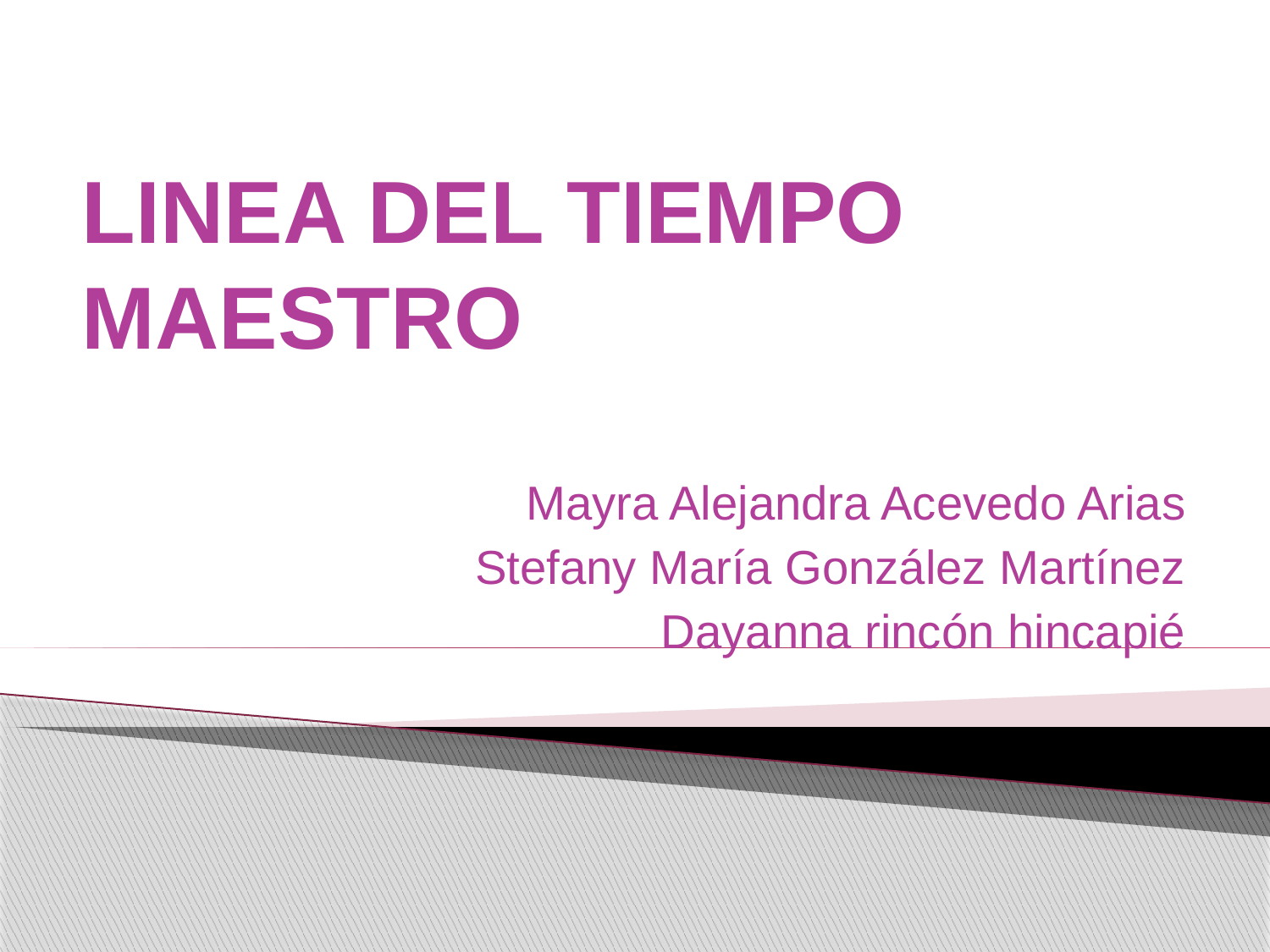

# LINEA DEL TIEMPO MAESTRO
Mayra Alejandra Acevedo Arias
Stefany María González Martínez
Dayanna rincón hincapié